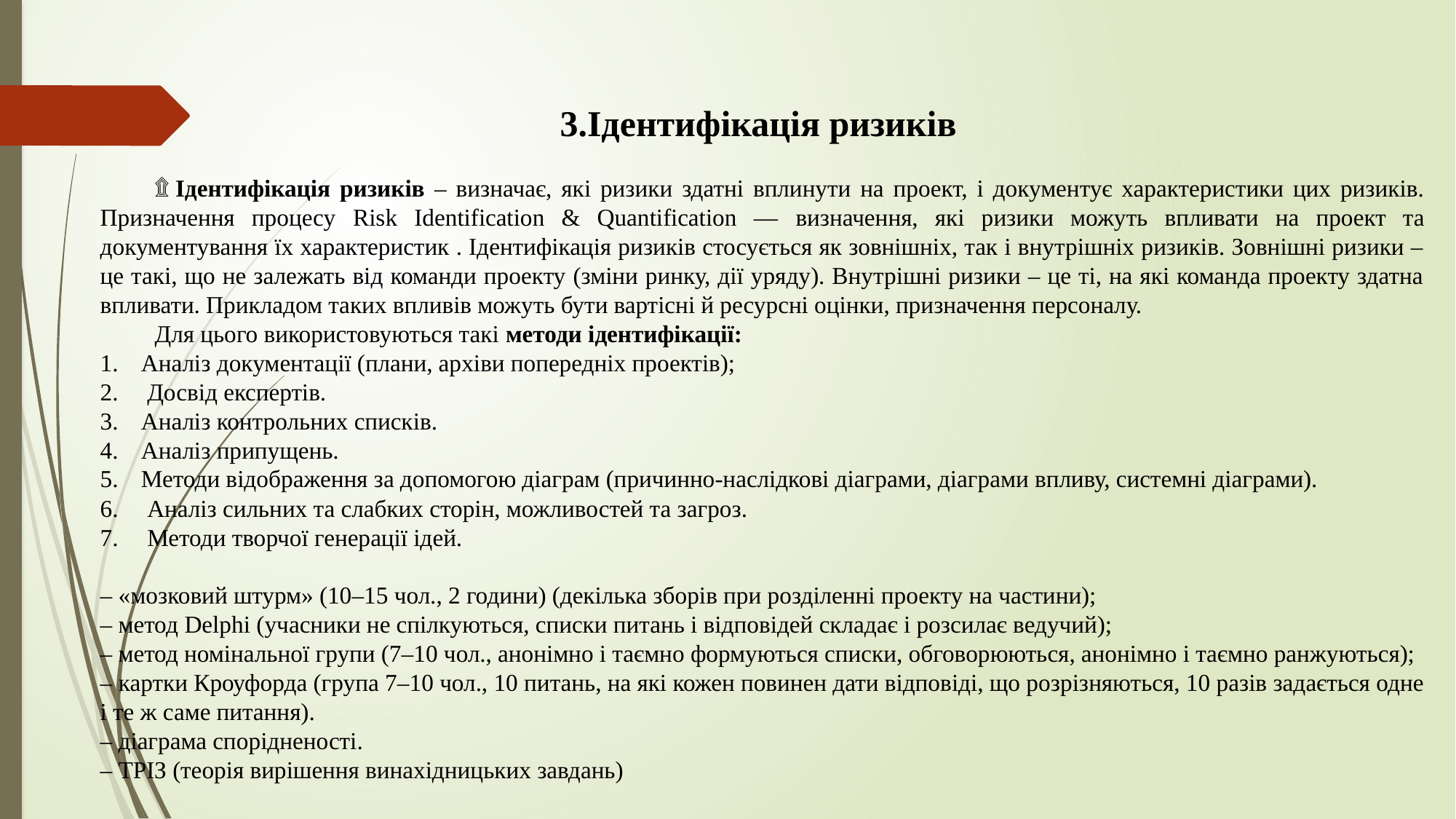

3.Ідентифікація ризиків

۩ Ідентифікація ризиків – визначає, які ризики здатні вплинути на проект, і документує характеристики цих ризиків. Призначення процесу Risk Identification & Quantification — визначення, які ризики можуть впливати на проект та документування їх характеристик . Ідентифікація ризиків стосується як зовнішніх, так і внутрішніх ризиків. Зовнішні ризики – це такі, що не залежать від команди проекту (зміни ринку, дії уряду). Внутрішні ризики – це ті, на які команда проекту здатна впливати. Прикладом таких впливів можуть бути вартісні й ресурсні оцінки, призначення персоналу.
Для цього використовуються такі методи ідентифікації:
Аналіз документації (плани, архіви попередніх проектів);
 Досвід експертів.
Аналіз контрольних списків.
Аналіз припущень.
Методи відображення за допомогою діаграм (причинно-наслідкові діаграми, діаграми впливу, системні діаграми).
 Аналіз сильних та слабких сторін, можливостей та загроз.
 Методи творчої генерації ідей.

– «мозковий штурм» (10–15 чол., 2 години) (декілька зборів при розділенні проекту на частини);
– метод Delphi (учасники не спілкуються, списки питань і відповідей складає і розсилає ведучий);
– метод номінальної групи (7–10 чол., анонімно і таємно формуються списки, обговорюються, анонімно і таємно ранжуються);
– картки Кроуфорда (група 7–10 чол., 10 питань, на які кожен повинен дати відповіді, що розрізняються, 10 разів задається одне і те ж саме питання).
– діаграма спорідненості.
– ТРІЗ (теорія вирішення винахідницьких завдань)